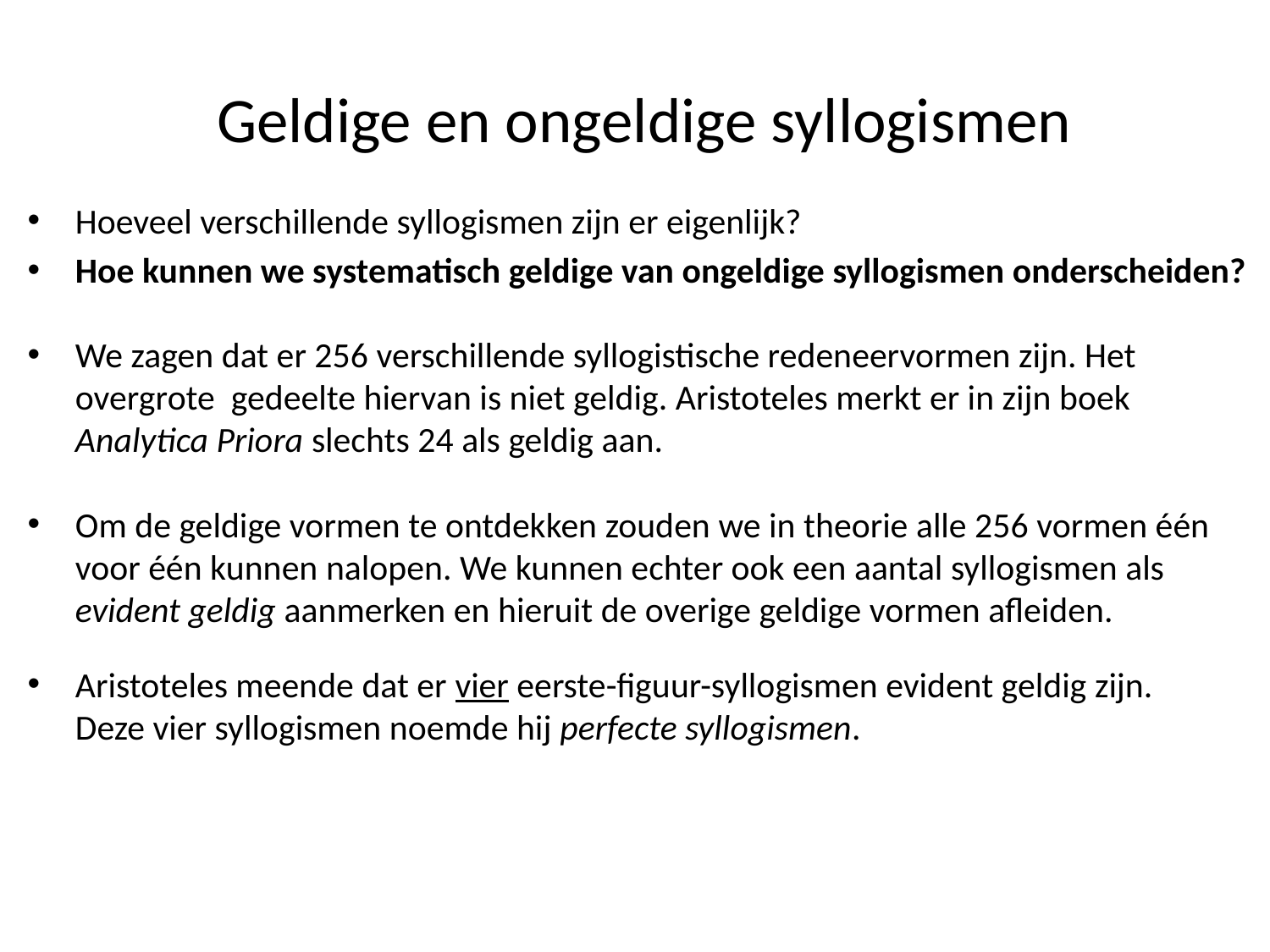

# Geldige en ongeldige syllogismen
Hoeveel verschillende syllogismen zijn er eigenlijk?
Hoe kunnen we systematisch geldige van ongeldige syllogismen onderscheiden?
We zagen dat er 256 verschillende syllogistische redeneervormen zijn. Het overgrote  gedeelte hiervan is niet geldig. Aristoteles merkt er in zijn boek Analytica Priora slechts 24 als geldig aan.
Om de geldige vormen te ontdekken zouden we in theorie alle 256 vormen één voor één kunnen nalopen. We kunnen echter ook een aantal syllogismen als evident geldig aanmerken en hieruit de overige geldige vormen afleiden.
Aristoteles meende dat er vier eerste-figuur-syllogismen evident geldig zijn. Deze vier syllogismen noemde hij perfecte syllogismen.